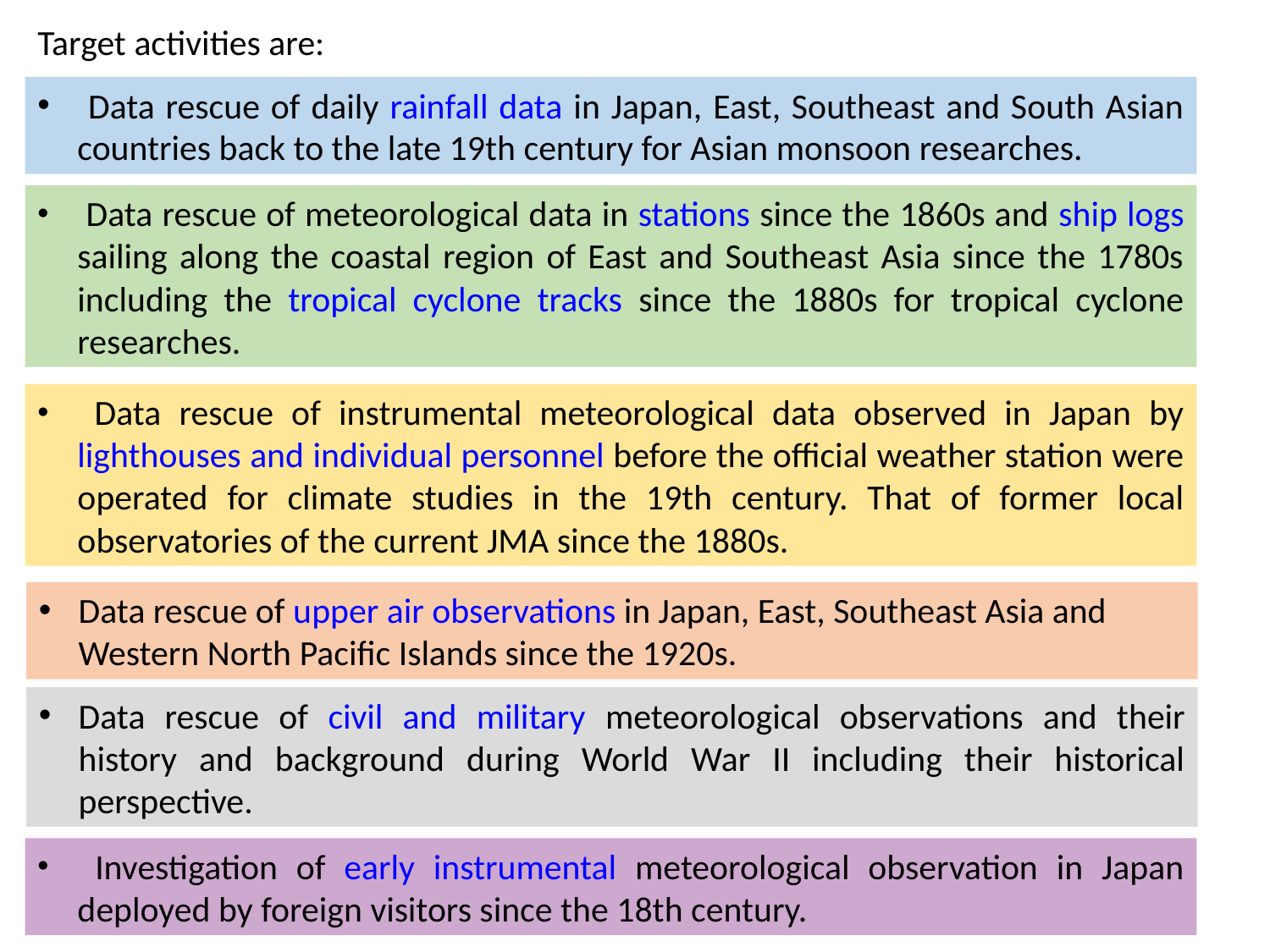

Target activities are:
 Data rescue of daily rainfall data in Japan, East, Southeast and South Asian countries back to the late 19th century for Asian monsoon researches.
 Data rescue of meteorological data in stations since the 1860s and ship logs sailing along the coastal region of East and Southeast Asia since the 1780s including the tropical cyclone tracks since the 1880s for tropical cyclone researches.
 Data rescue of instrumental meteorological data observed in Japan by lighthouses and individual personnel before the official weather station were operated for climate studies in the 19th century. That of former local observatories of the current JMA since the 1880s.
Data rescue of upper air observations in Japan, East, Southeast Asia and Western North Pacific Islands since the 1920s.
Data rescue of civil and military meteorological observations and their history and background during World War II including their historical perspective.
 Investigation of early instrumental meteorological observation in Japan deployed by foreign visitors since the 18th century.